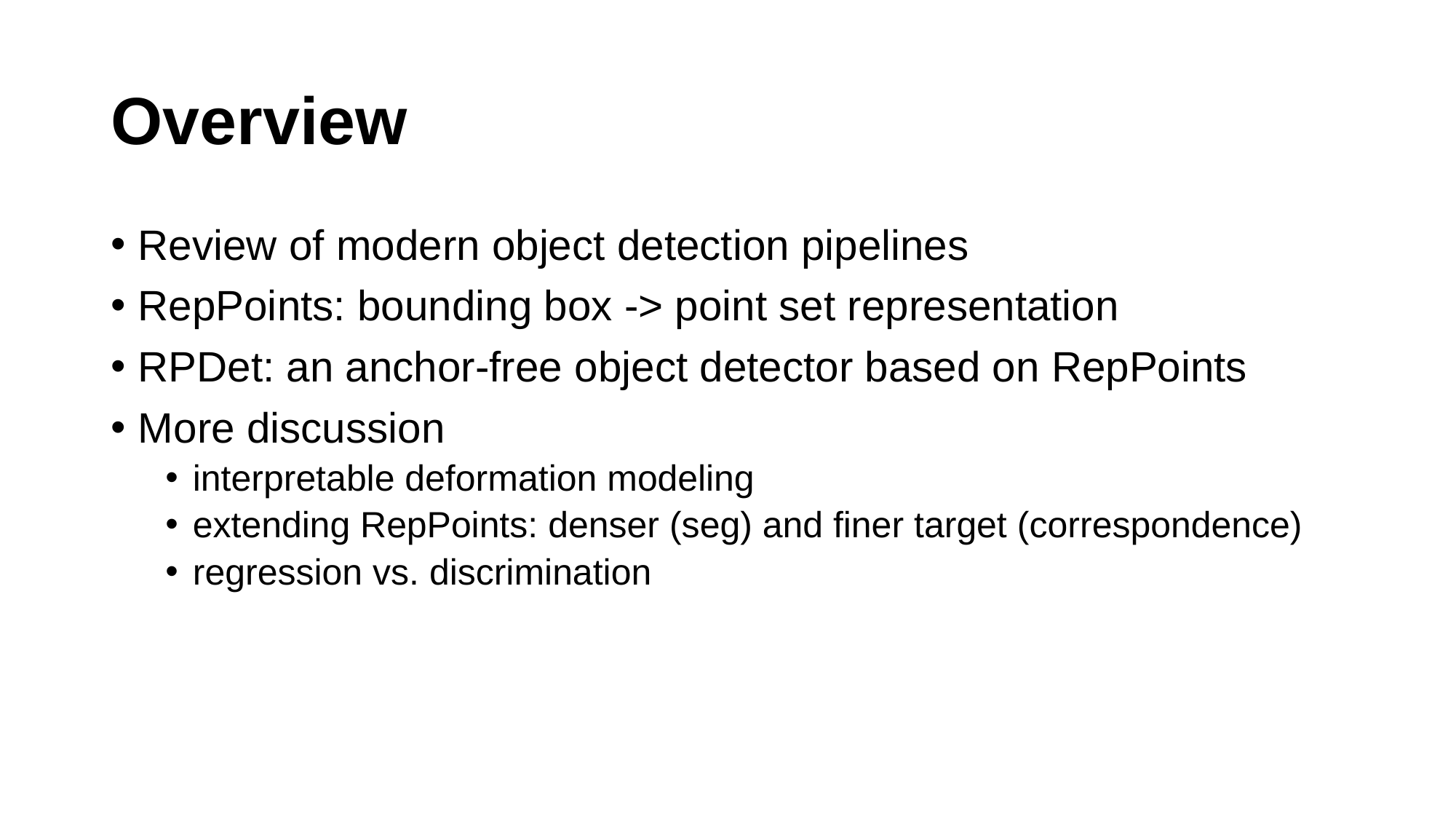

# Overview
Review of modern object detection pipelines
RepPoints: bounding box -> point set representation
RPDet: an anchor-free object detector based on RepPoints
More discussion
interpretable deformation modeling
extending RepPoints: denser (seg) and finer target (correspondence)
regression vs. discrimination